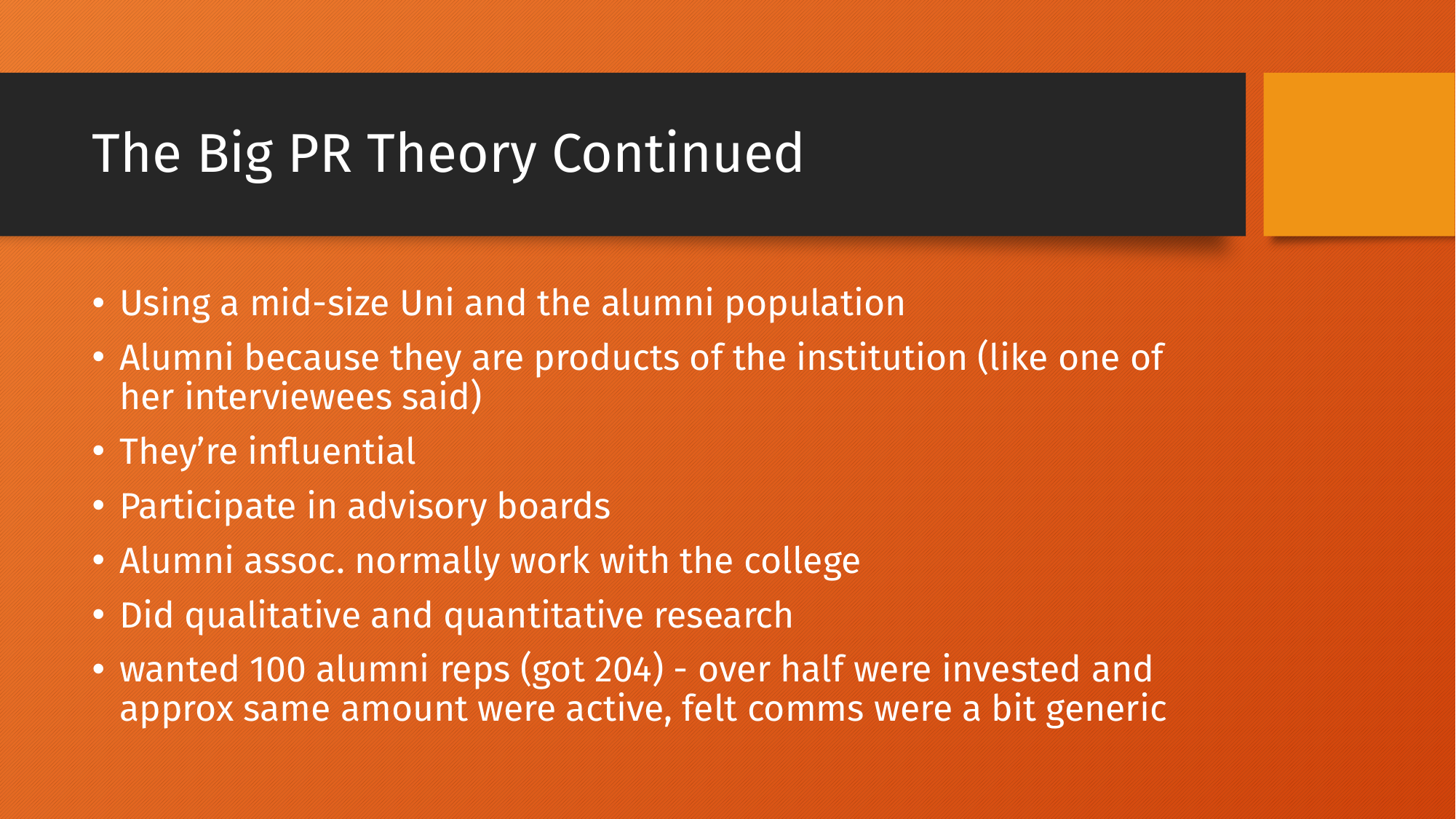

# The Big PR Theory Continued
Using a mid-size Uni and the alumni population
Alumni because they are products of the institution (like one of her interviewees said)
They’re influential
Participate in advisory boards
Alumni assoc. normally work with the college
Did qualitative and quantitative research
wanted 100 alumni reps (got 204) - over half were invested and approx same amount were active, felt comms were a bit generic